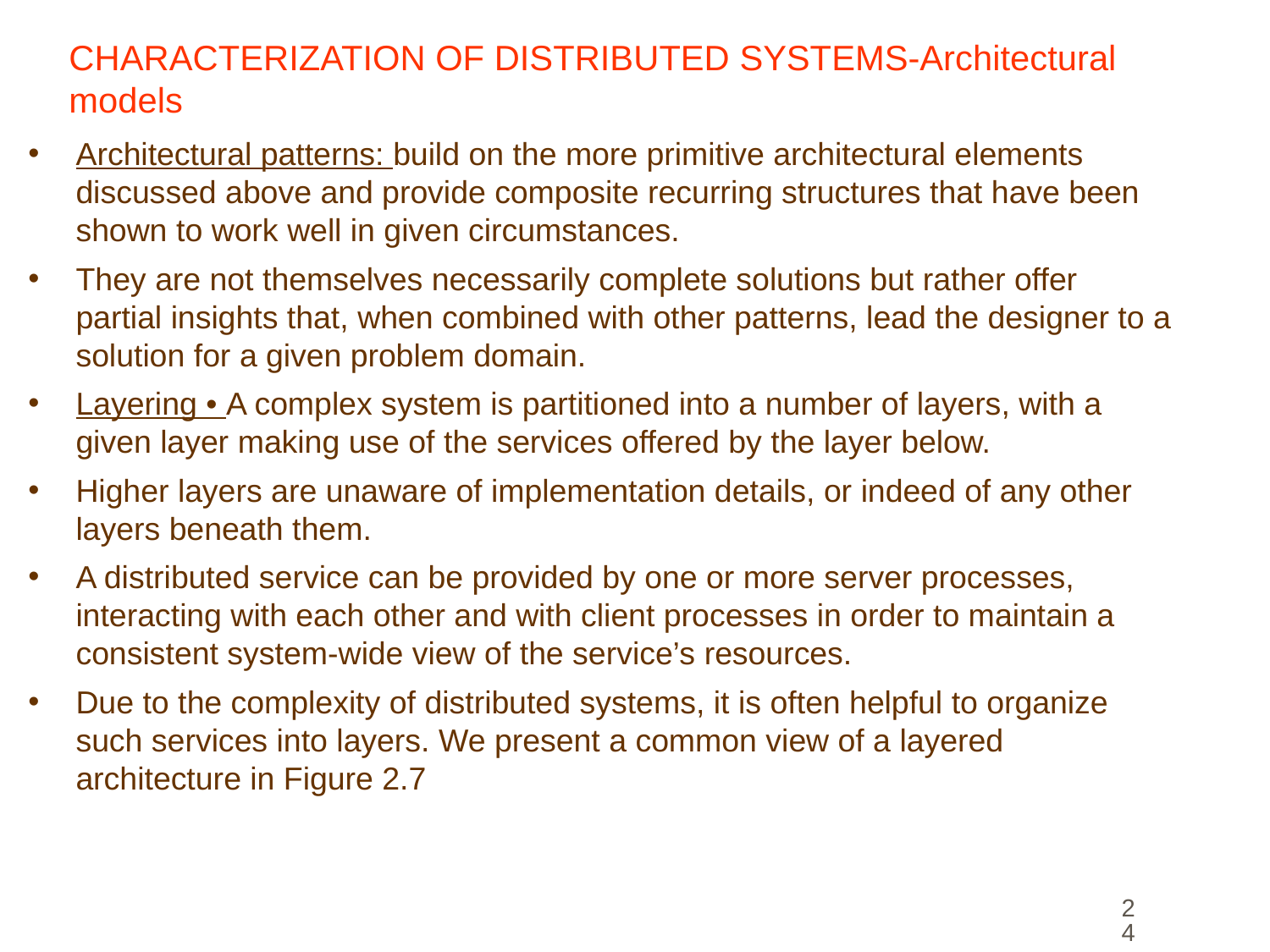

# CHARACTERIZATION OF DISTRIBUTED SYSTEMS-Architectural models
Architectural patterns: build on the more primitive architectural elements discussed above and provide composite recurring structures that have been shown to work well in given circumstances.
They are not themselves necessarily complete solutions but rather offer partial insights that, when combined with other patterns, lead the designer to a solution for a given problem domain.
Layering • A complex system is partitioned into a number of layers, with a given layer making use of the services offered by the layer below.
Higher layers are unaware of implementation details, or indeed of any other layers beneath them.
A distributed service can be provided by one or more server processes, interacting with each other and with client processes in order to maintain a consistent system-wide view of the service’s resources.
Due to the complexity of distributed systems, it is often helpful to organize such services into layers. We present a common view of a layered architecture in Figure 2.7
24